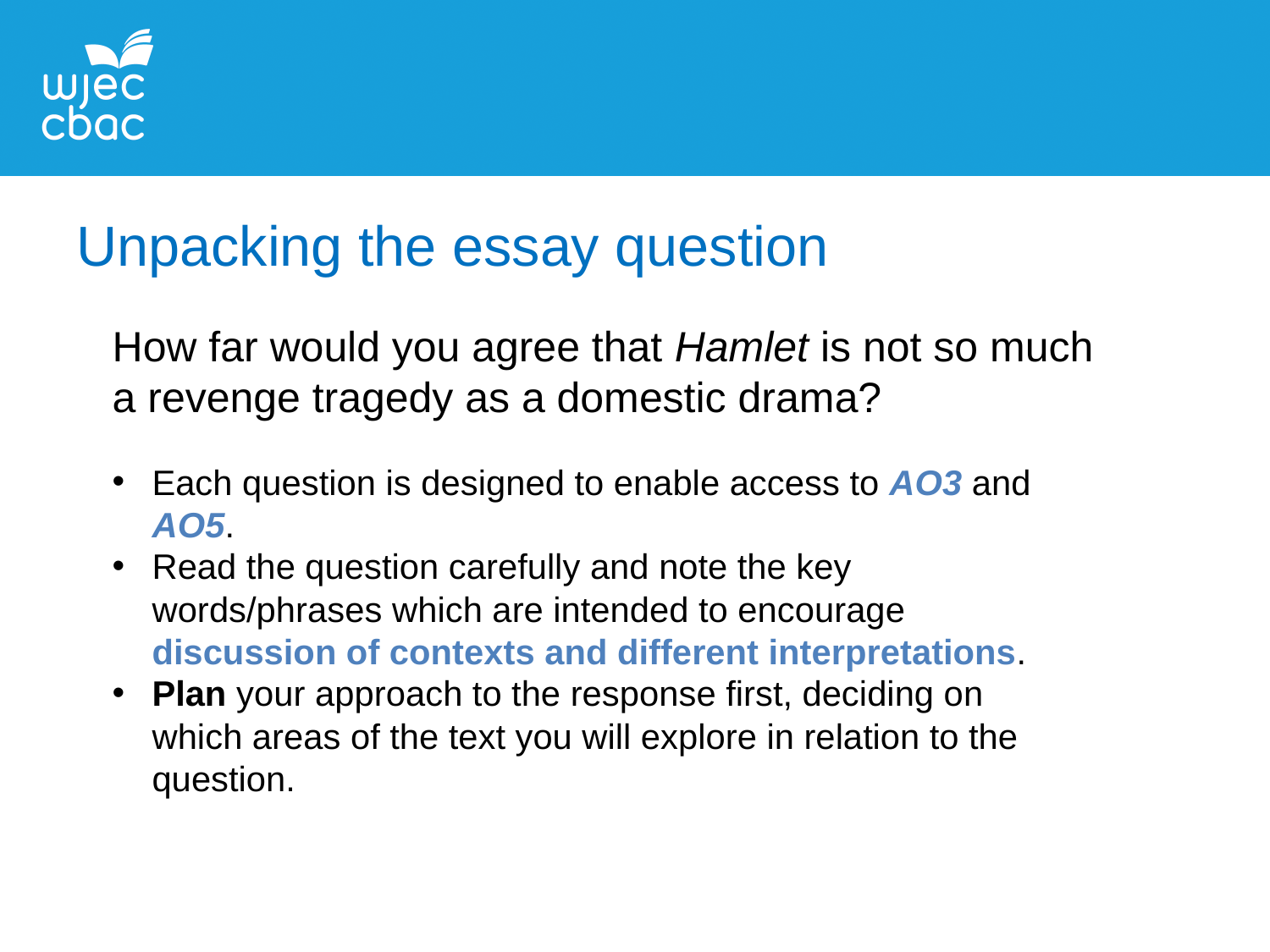

Unpacking the essay question
How far would you agree that Hamlet is not so much a revenge tragedy as a domestic drama?
Each question is designed to enable access to AO3 and AO5.
Read the question carefully and note the key words/phrases which are intended to encourage discussion of contexts and different interpretations.
Plan your approach to the response first, deciding on which areas of the text you will explore in relation to the question.